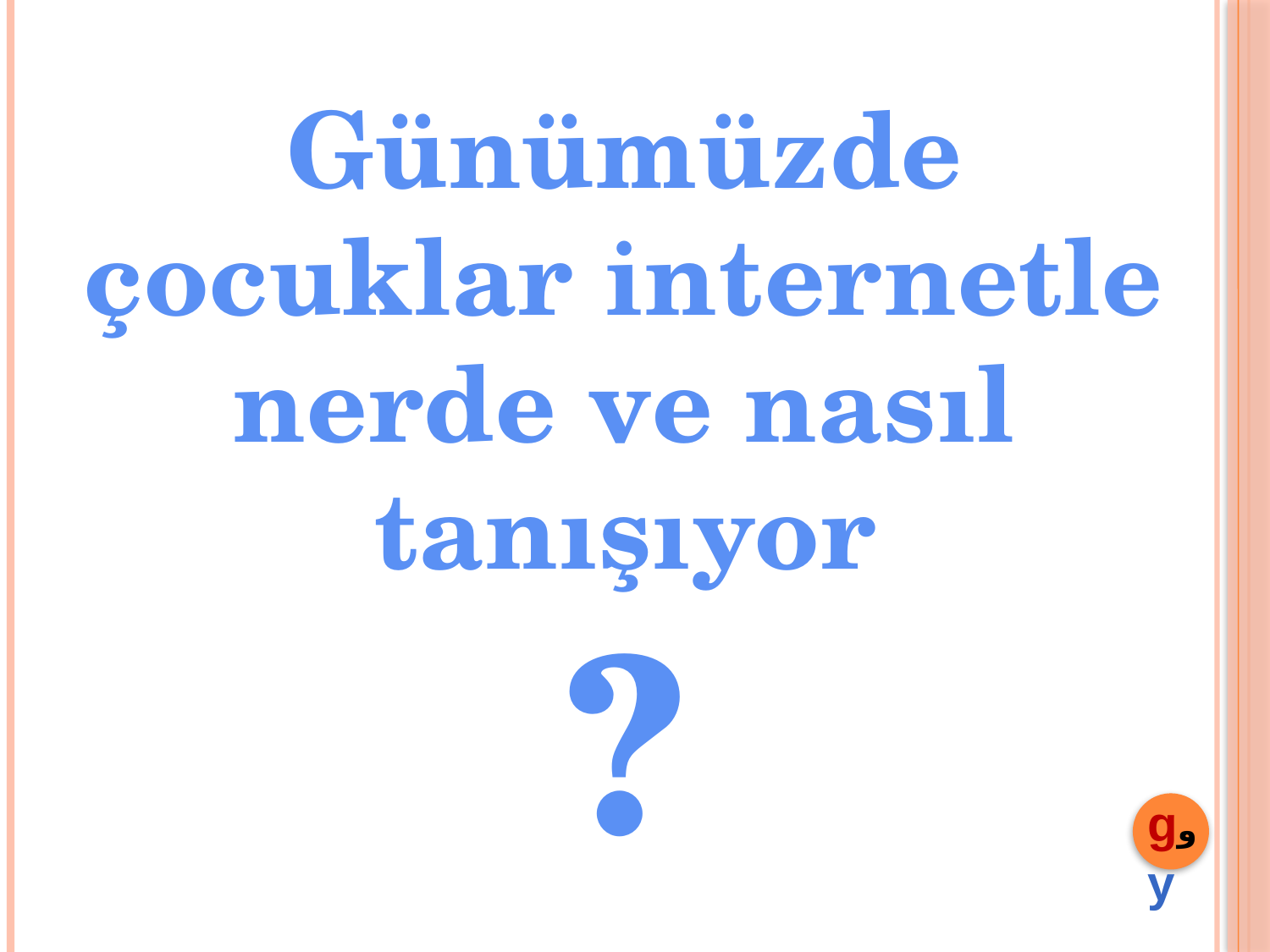

Günümüzde çocuklar internetle nerde ve nasıl tanışıyor
?
gوy